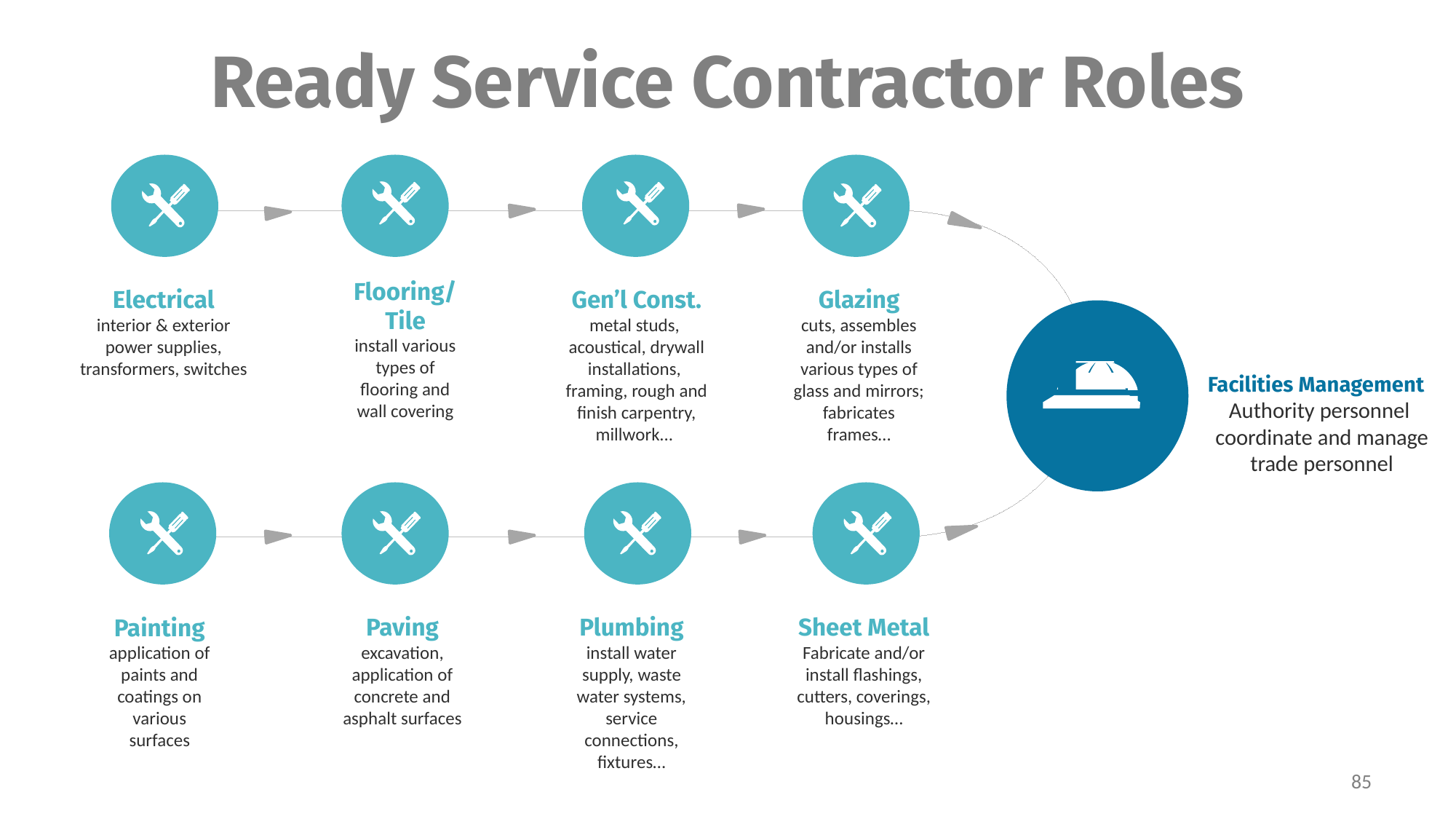

# Ready Service Contractor Roles

Glazing
cuts, assembles and/or installs various types of glass and mirrors; fabricates frames…
Electrical
interior & exterior power supplies, transformers, switches
Gen’l Const.
metal studs,  acoustical, drywall installations,  framing, rough and finish carpentry, millwork...
Flooring/
Tile
install various types of flooring and wall covering

Facilities Management
Authority personnel  coordinate and manage trade personnel

Plumbing
install water supply, waste water systems, service connections, fixtures…

Sheet Metal
Fabricate and/or install flashings, cutters, coverings, housings…

Painting
application of paints and coatings on various surfaces
Paving
excavation, application of concrete and asphalt surfaces
85